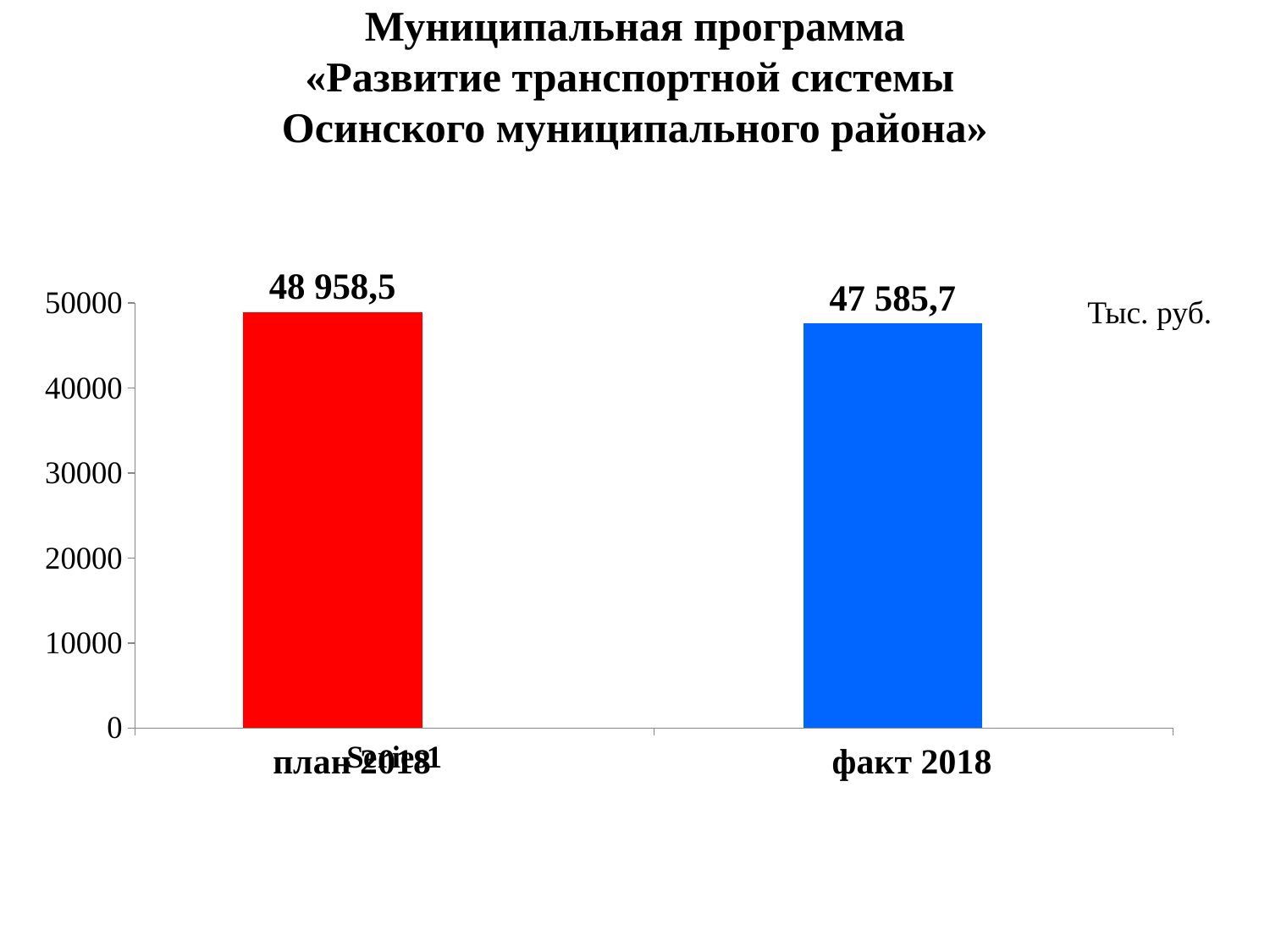

# Муниципальная программа «Развитие транспортной системы Осинского муниципального района»

### Chart

| Category | Столбец1 | Столбец2 | Столбец3 | Столбец4 |
|---|---|---|---|---|
|  | 48958.5 | None | None | None |
|  | None | 47585.7 | None | None |
Тыс. руб.
| план 2018 |
| --- |
| факт 2018 |
| --- |